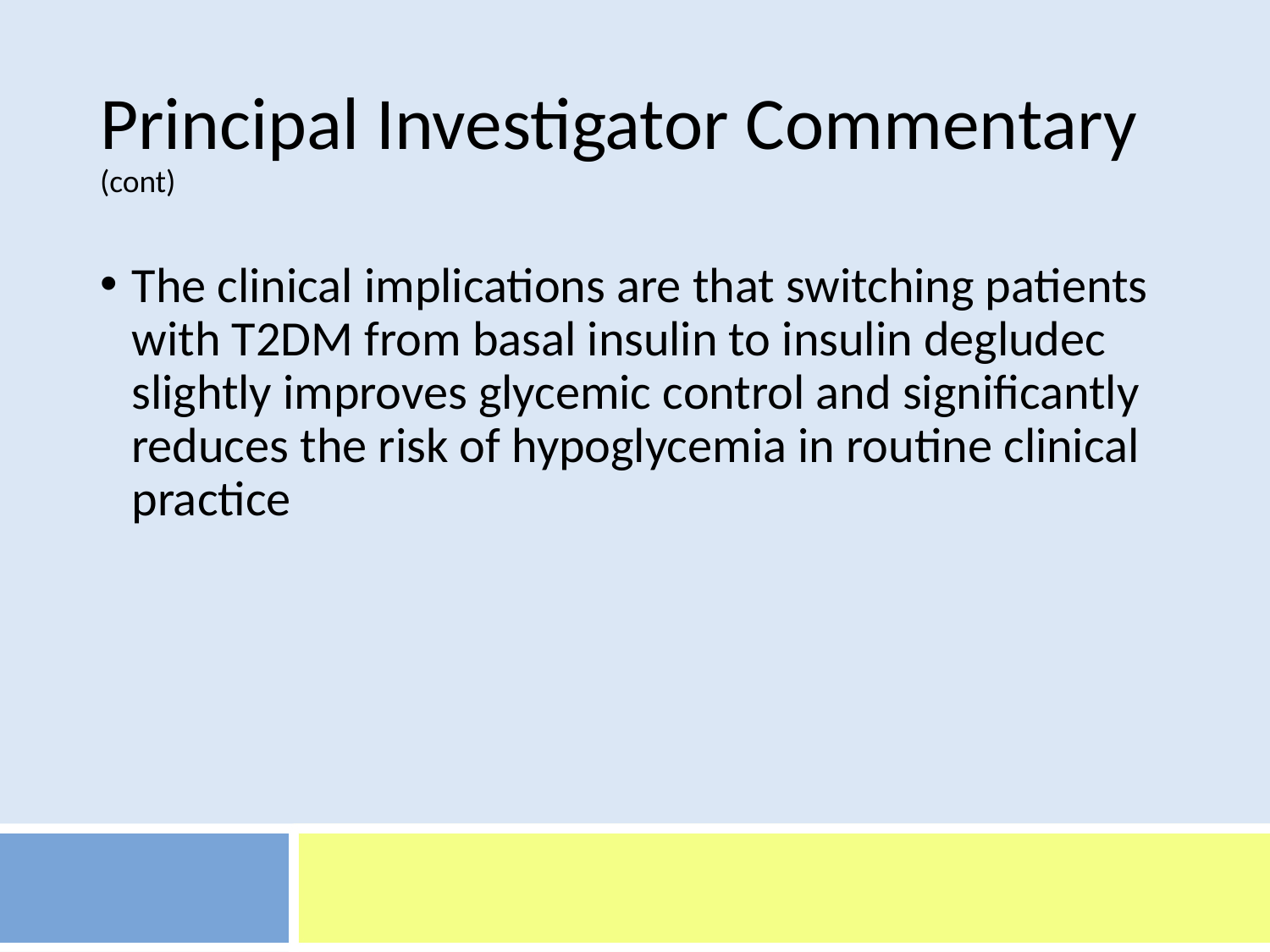

# Principal Investigator Commentary (cont)
The clinical implications are that switching patients with T2DM from basal insulin to insulin degludec slightly improves glycemic control and significantly reduces the risk of hypoglycemia in routine clinical practice